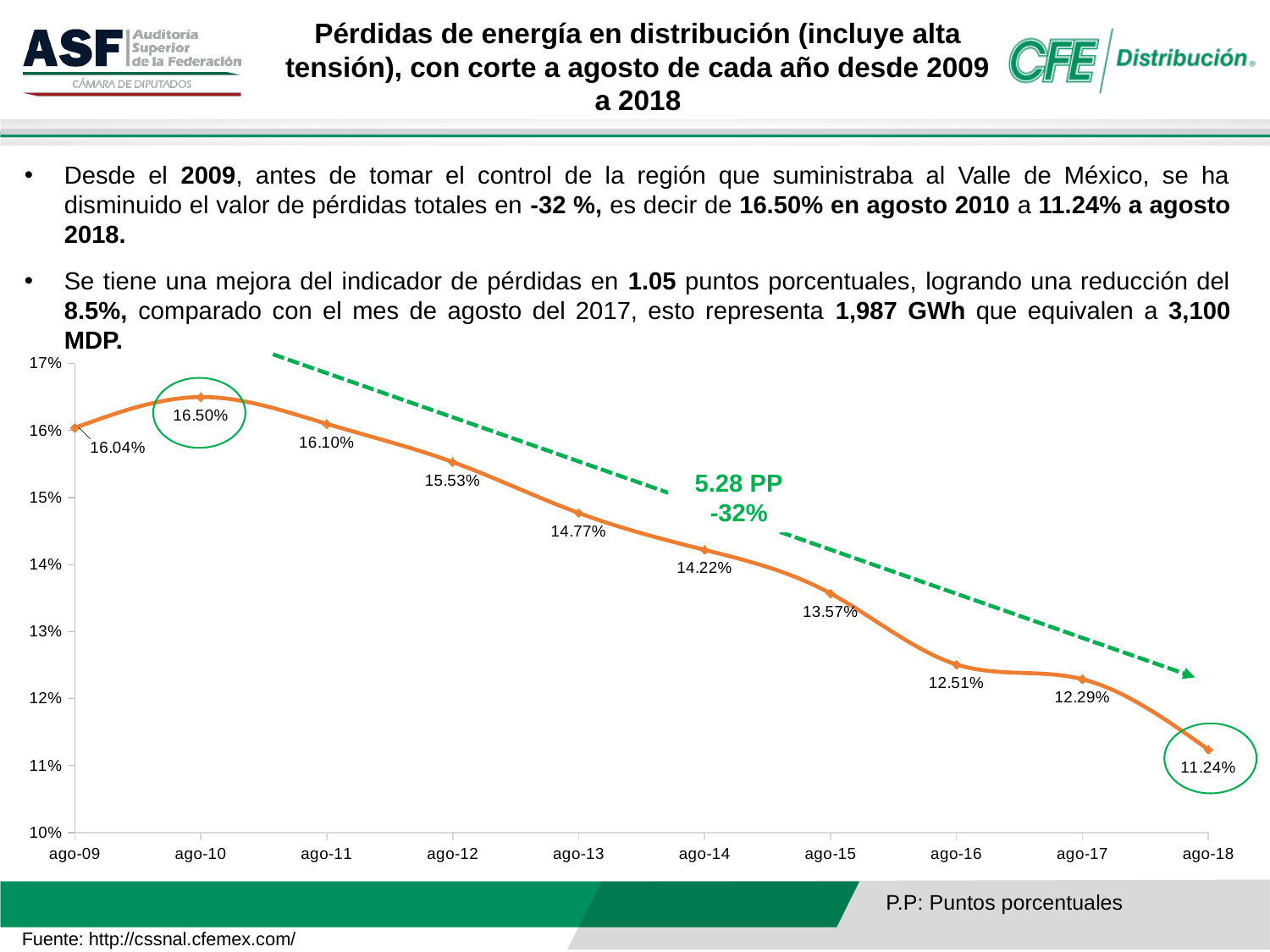

Pérdidas de energía en distribución (incluye alta tensión), con corte a agosto de cada año desde 2009 a 2018
Desde el 2009, antes de tomar el control de la región que suministraba al Valle de México, se ha disminuido el valor de pérdidas totales en -32 %, es decir de 16.50% en agosto 2010 a 11.24% a agosto 2018.

Se tiene una mejora del indicador de pérdidas en 1.05 puntos porcentuales, logrando una reducción del 8.5%, comparado con el mes de agosto del 2017, esto representa 1,987 GWh que equivalen a 3,100 MDP.

### Chart

| Category |  |
|---|---|
| ago-09 | 0.1604 |
| ago-10 | 0.165 |
| ago-11 | 0.161 |
| ago-12 | 0.1553 |
| ago-13 | 0.1477 |
| ago-14 | 0.1422 |
| ago-15 | 0.1357 |
| ago-16 | 0.1251 |
| ago-17 | 0.1229 |
| ago-18 | 0.1124 |
5.28 PP
-32%

P.P: Puntos porcentuales
Fuente: http://cssnal.cfemex.com/